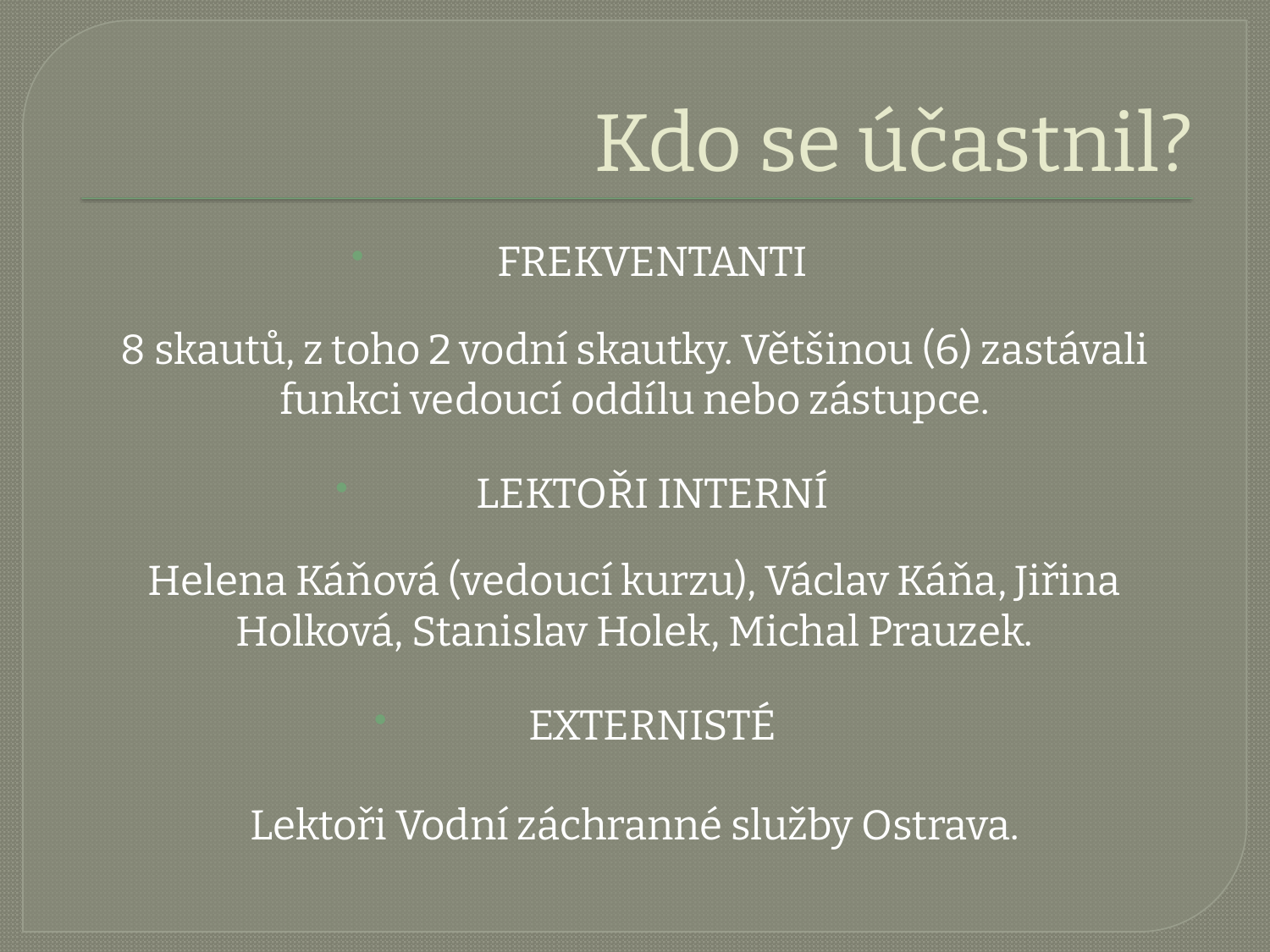

# Kdo se účastnil?
FREKVENTANTI

8 skautů, z toho 2 vodní skautky. Většinou (6) zastávali funkci vedoucí oddílu nebo zástupce.

LEKTOŘI INTERNÍ

Helena Káňová (vedoucí kurzu), Václav Káňa, Jiřina Holková, Stanislav Holek, Michal Prauzek.

EXTERNISTÉ

Lektoři Vodní záchranné služby Ostrava.